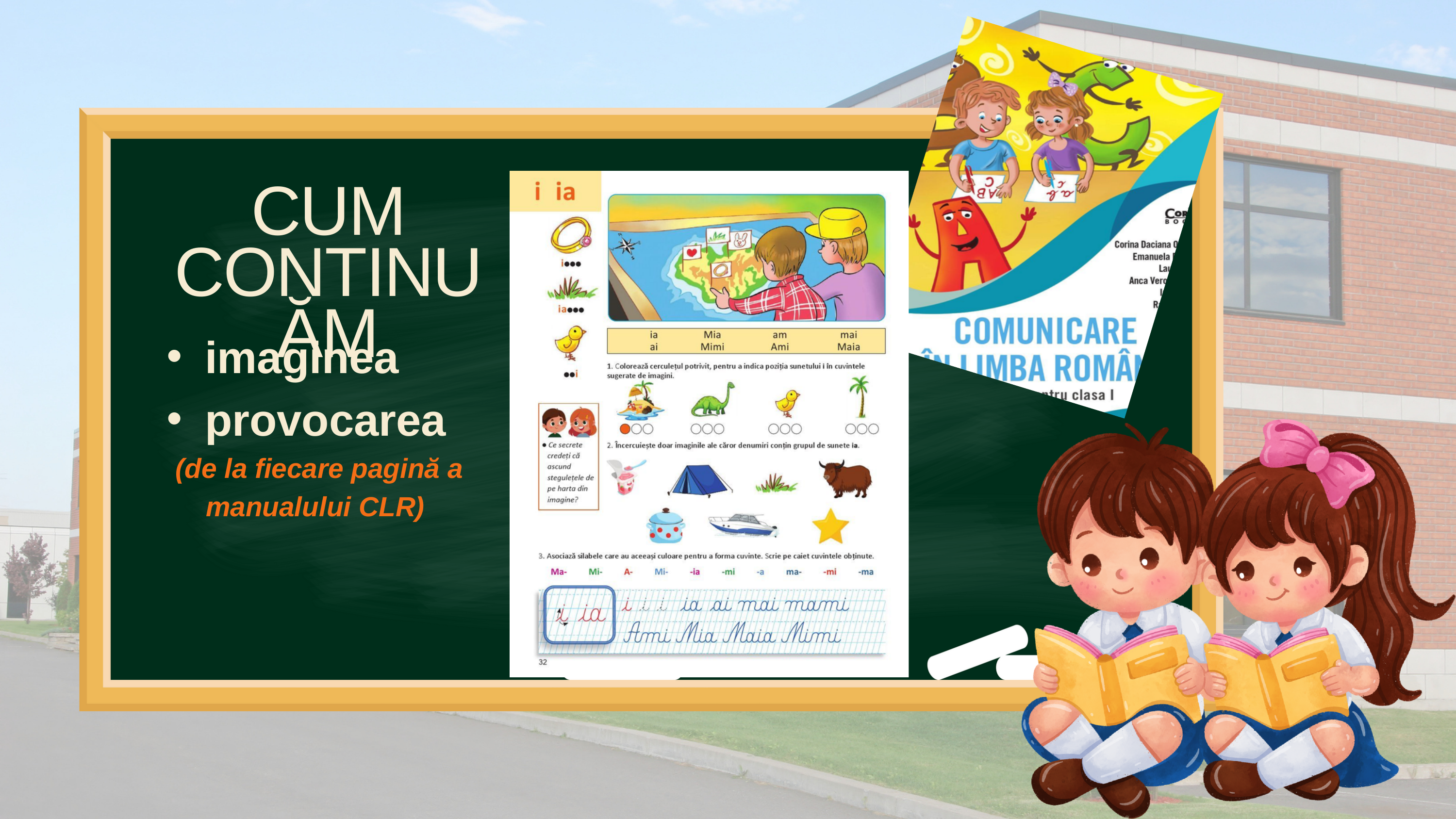

CUM CONTINUĂM
imaginea
provocarea
(de la fiecare pagină a manualului CLR)